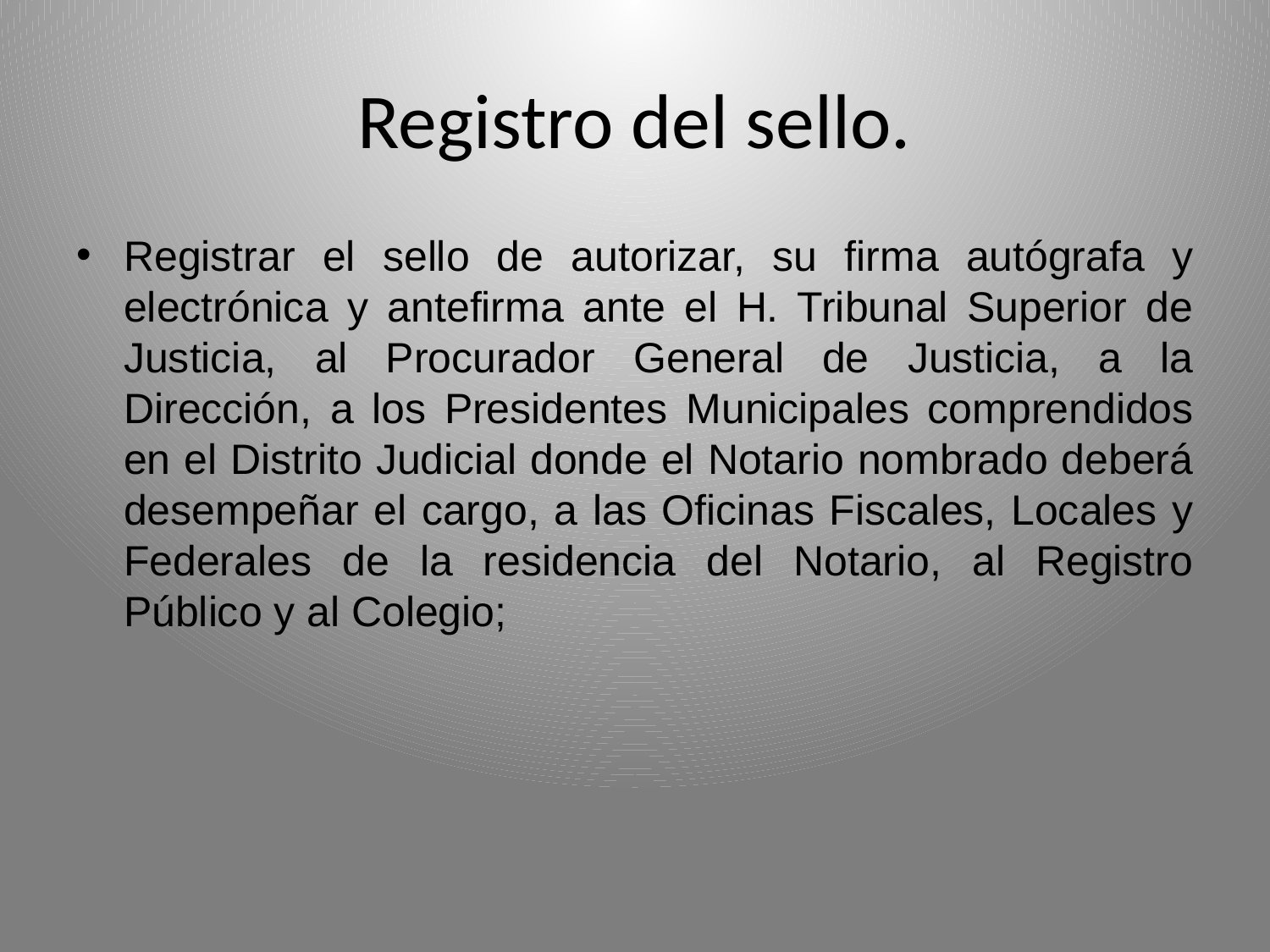

# Registro del sello.
Registrar el sello de autorizar, su firma autógrafa y electrónica y antefirma ante el H. Tribunal Superior de Justicia, al Procurador General de Justicia, a la Dirección, a los Presidentes Municipales comprendidos en el Distrito Judicial donde el Notario nombrado deberá desempeñar el cargo, a las Oficinas Fiscales, Locales y Federales de la residencia del Notario, al Registro Público y al Colegio;